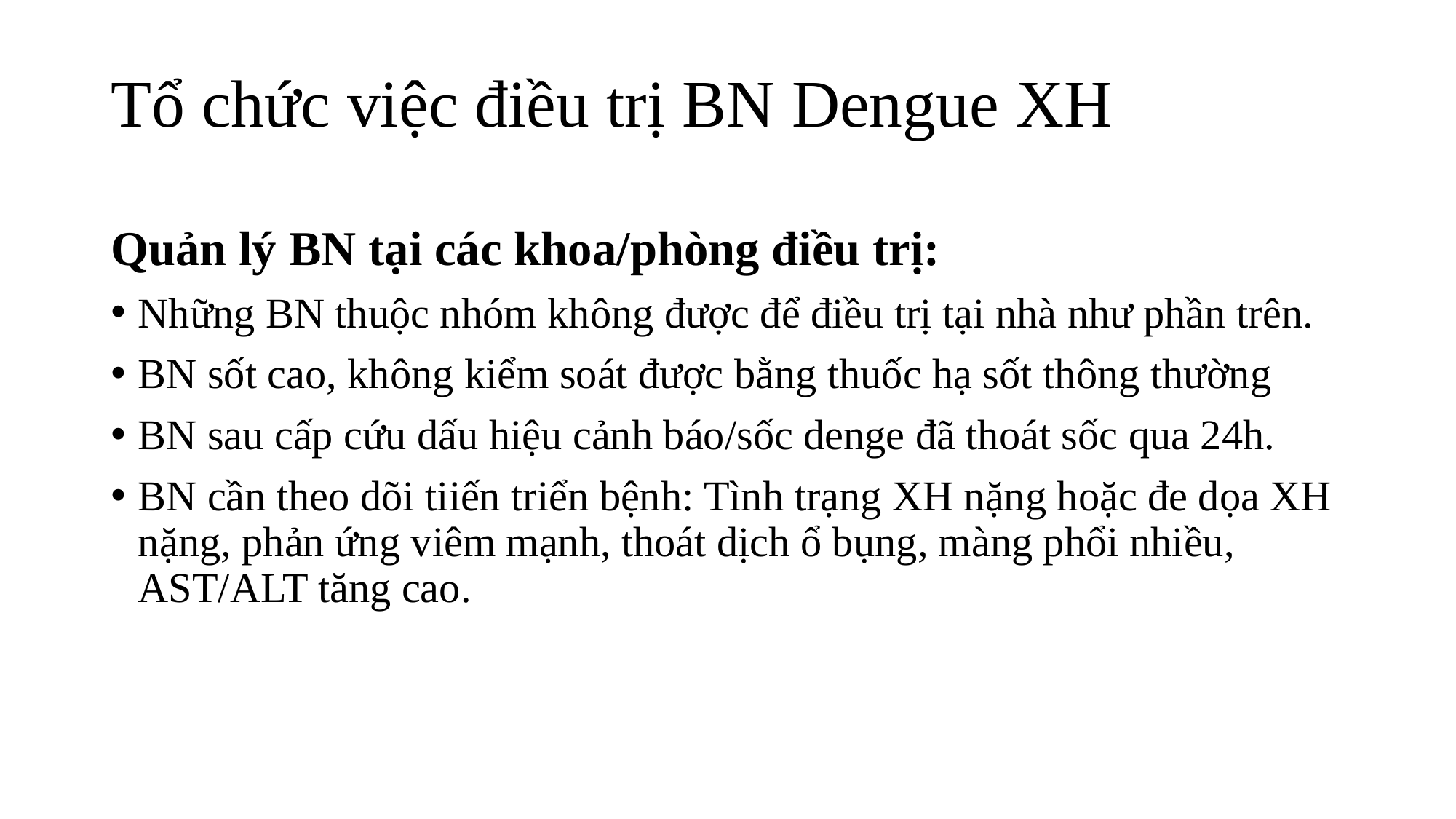

# Tổ chức việc điều trị BN Dengue XH
Quản lý BN tại các khoa/phòng điều trị:
Những BN thuộc nhóm không được để điều trị tại nhà như phần trên.
BN sốt cao, không kiểm soát được bằng thuốc hạ sốt thông thường
BN sau cấp cứu dấu hiệu cảnh báo/sốc denge đã thoát sốc qua 24h.
BN cần theo dõi tiiến triển bệnh: Tình trạng XH nặng hoặc đe dọa XH nặng, phản ứng viêm mạnh, thoát dịch ổ bụng, màng phổi nhiều, AST/ALT tăng cao.